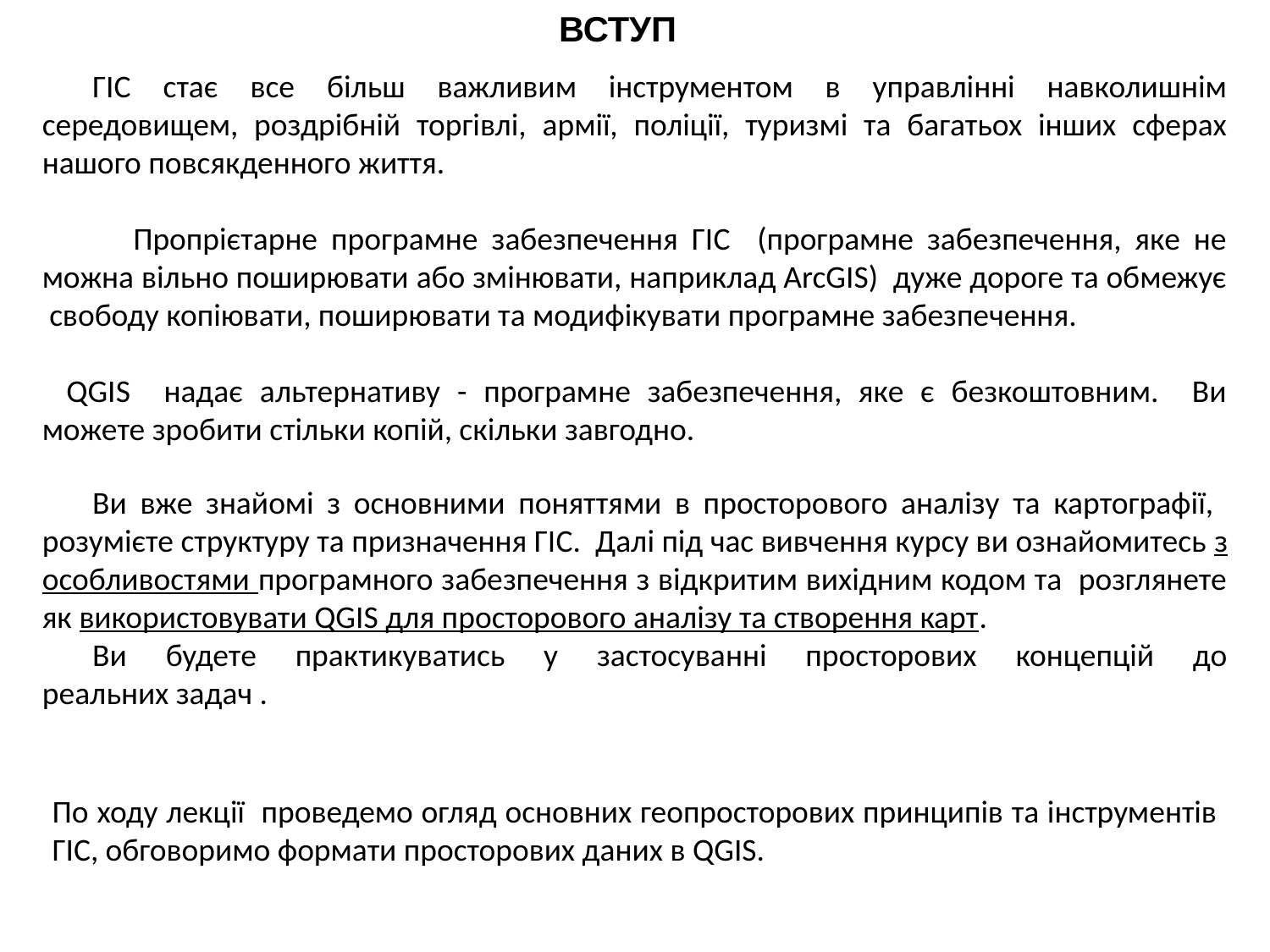

ВСТУП
ГІС стає все більш важливим інструментом в управлінні навколишнім середовищем, роздрібній торгівлі, армії, поліції, туризмі та багатьох інших сферах нашого повсякденного життя.

   Пропрієтарне програмне забезпечення ГІС  (програмне забезпечення, яке не можна вільно поширювати або змінювати, наприклад ArcGIS)  дуже дороге та обмежує  свободу копіювати, поширювати та модифікувати програмне забезпечення.

QGIS  надає альтернативу - програмне забезпечення, яке є безкоштовним.  Ви можете зробити стільки копій, скільки завгодно.
Ви вже знайомі з основними поняттями в просторового аналізу та картографії,
розумієте структуру та призначення ГІС.  Далі під час вивчення курсу ви ознайомитесь з особливостями програмного забезпечення з відкритим вихідним кодом та  розглянете як використовувати QGIS для просторового аналізу та створення карт.
Ви будете практикуватись у застосуванні просторових концепцій до
реальних задач .
По ходу лекції  проведемо огляд основних геопросторових принципів та інструментів ГІС, обговоримо формати просторових даних в QGIS.